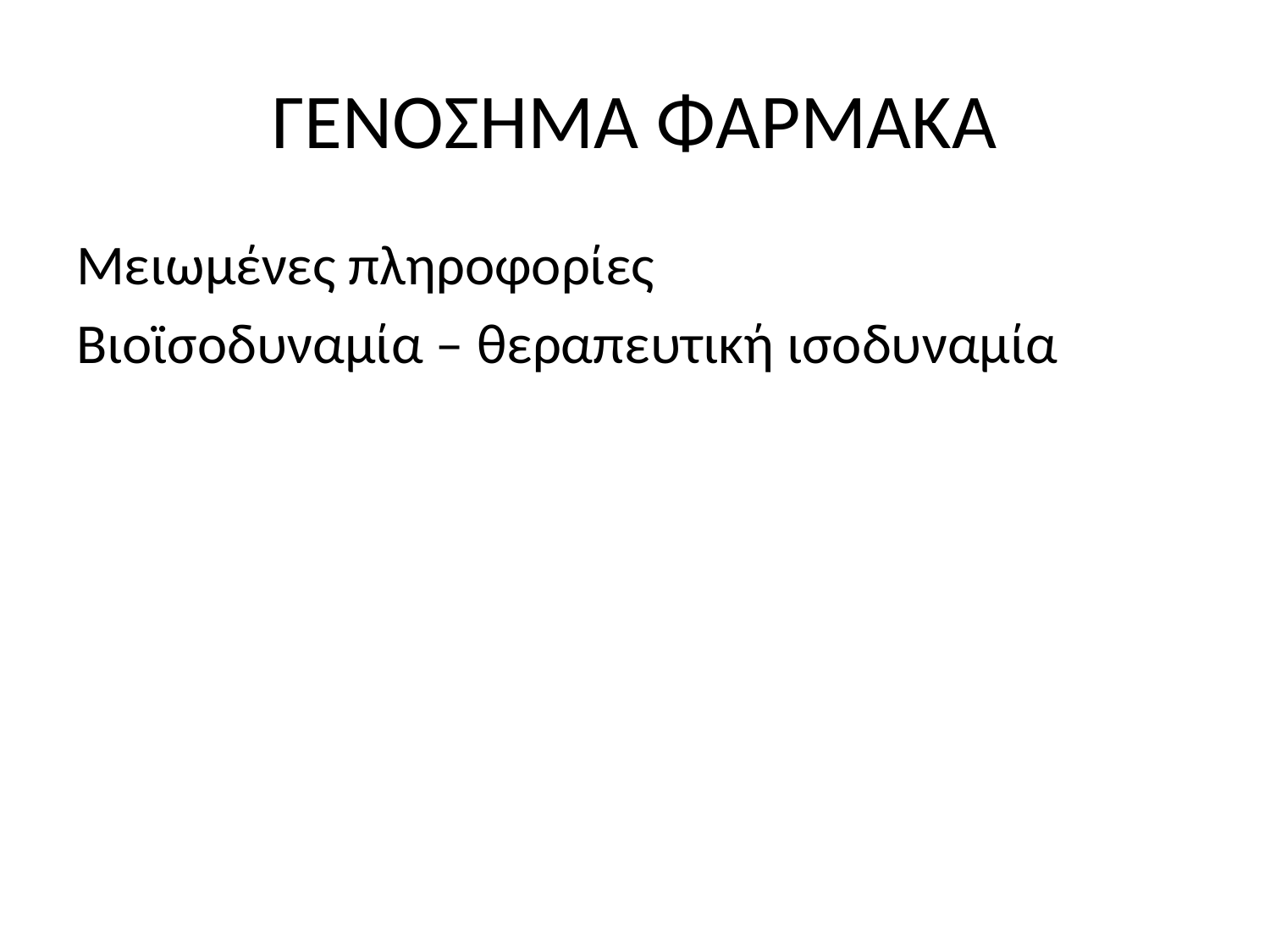

# ΓΕΝΟΣΗΜΑ ΦΑΡΜΑΚΑ
Μειωμένες πληροφορίες
Βιοϊσοδυναμία – θεραπευτική ισοδυναμία